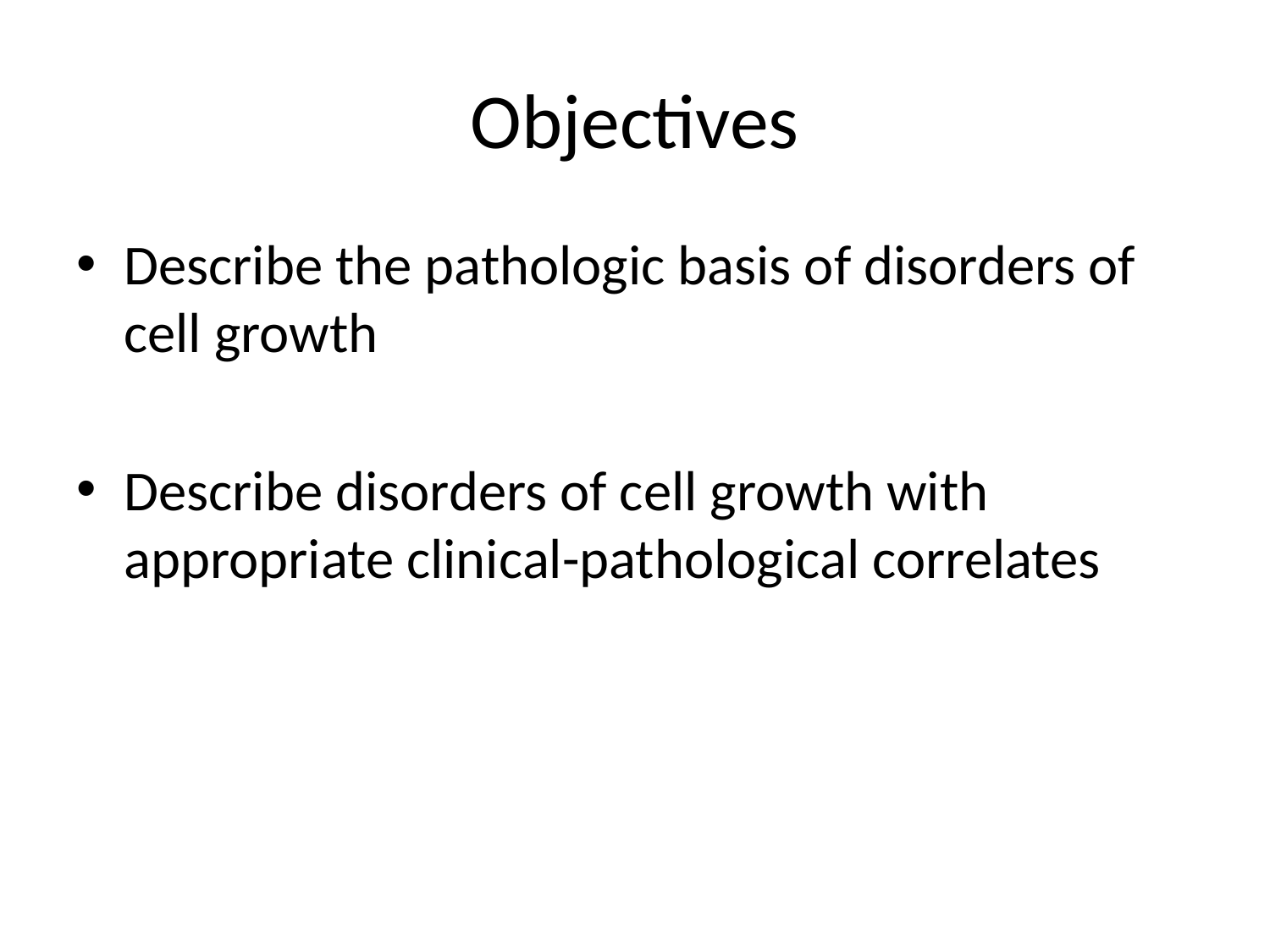

# Objectives
Describe the pathologic basis of disorders of cell growth

Describe disorders of cell growth with appropriate clinical-pathological correlates